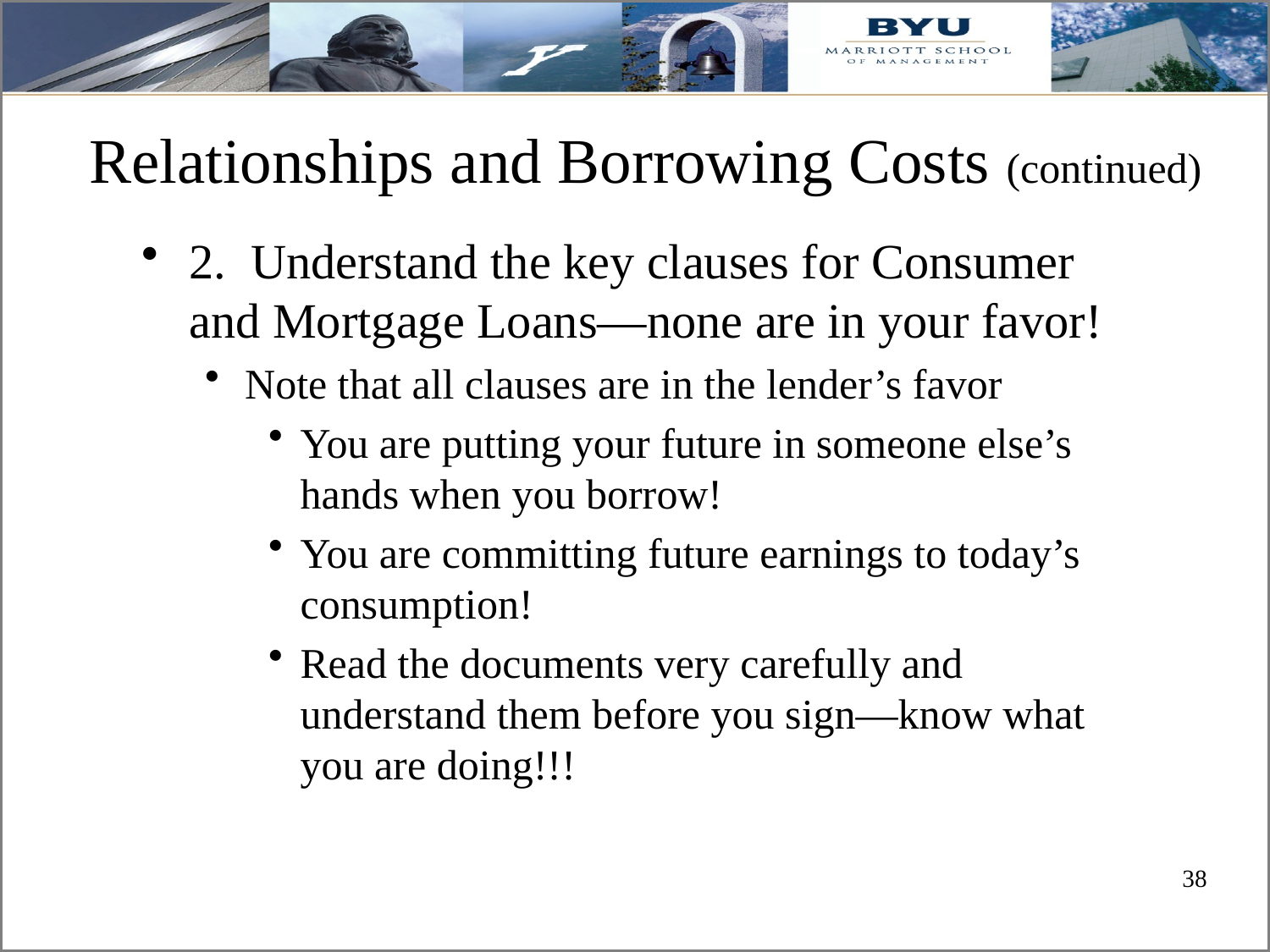

# Relationships and Borrowing Costs (continued)
2.  Understand the key clauses for Consumer and Mortgage Loans—none are in your favor!
Note that all clauses are in the lender’s favor
You are putting your future in someone else’s hands when you borrow!
You are committing future earnings to today’s consumption!
Read the documents very carefully and understand them before you sign—know what you are doing!!!